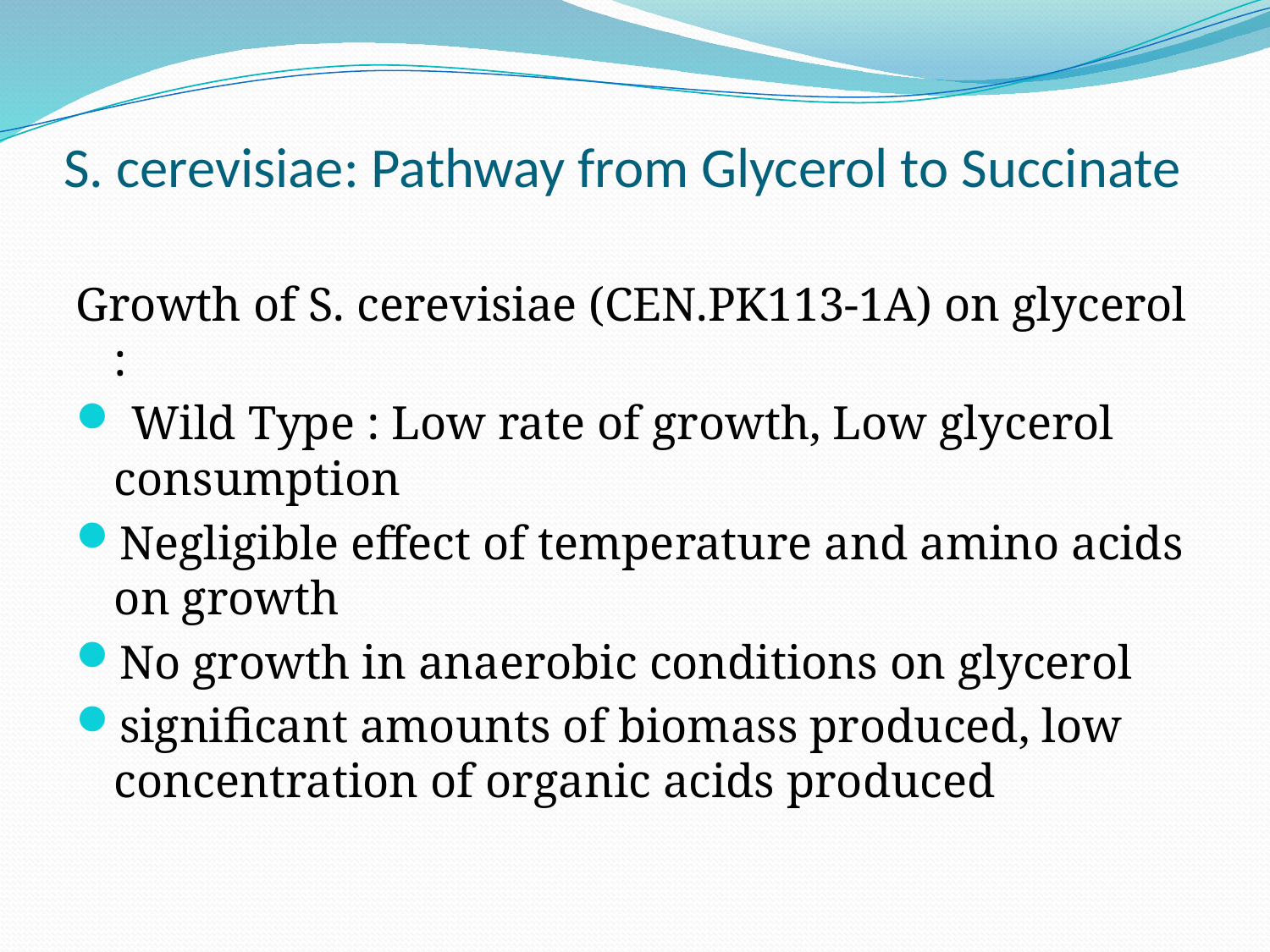

# S. cerevisiae: Pathway from Glycerol to Succinate
Growth of S. cerevisiae (CEN.PK113-1A) on glycerol :
 Wild Type : Low rate of growth, Low glycerol consumption
Negligible effect of temperature and amino acids on growth
No growth in anaerobic conditions on glycerol
significant amounts of biomass produced, low concentration of organic acids produced